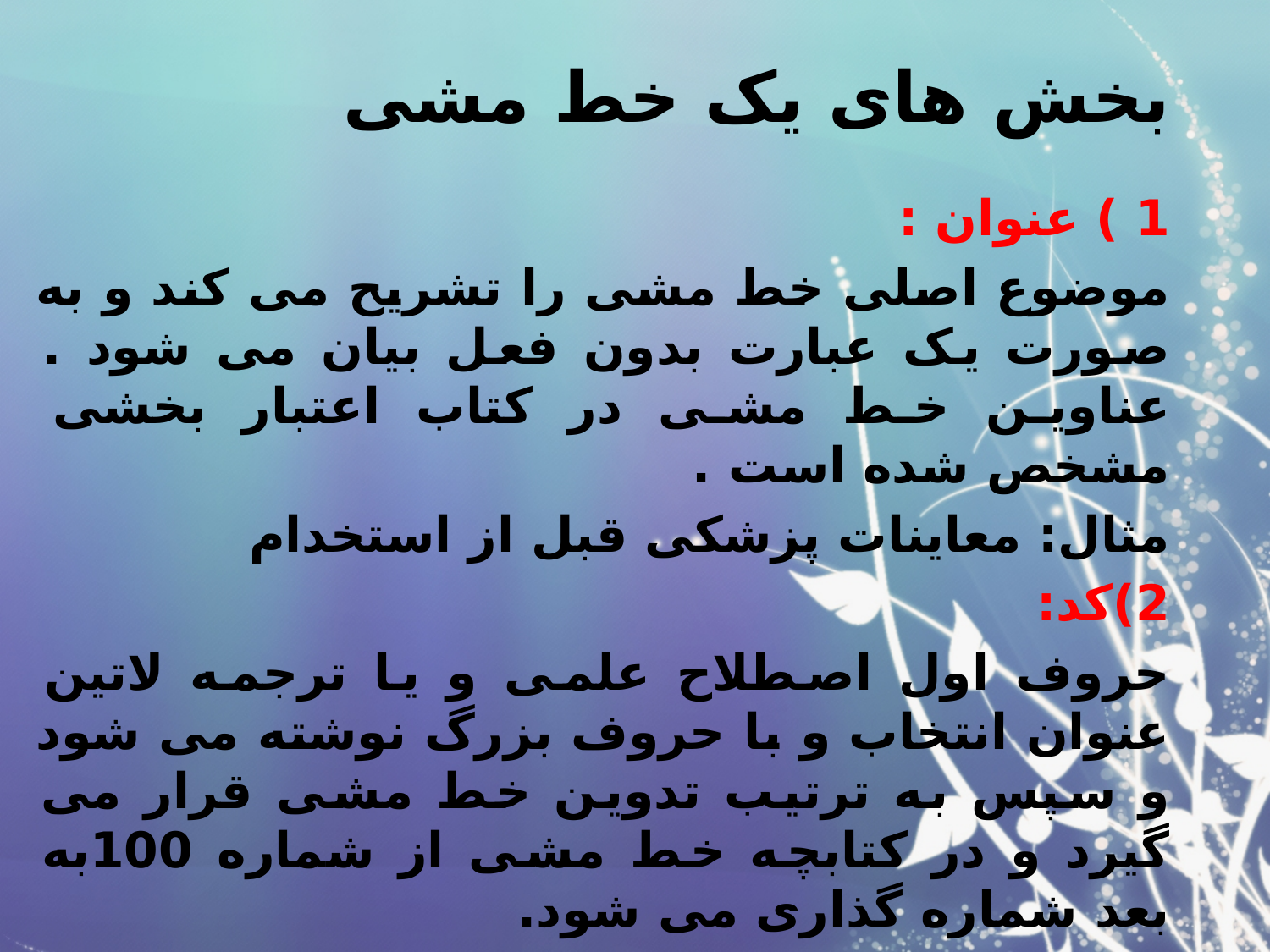

# بخش های یک خط مشی
1 ) عنوان :
موضوع اصلی خط مشی را تشریح می کند و به صورت یک عبارت بدون فعل بیان می شود . عناوین خط مشی در کتاب اعتبار بخشی مشخص شده است .
مثال: معاینات پزشکی قبل از استخدام
2)کد:
حروف اول اصطلاح علمی و یا ترجمه لاتین عنوان انتخاب و با حروف بزرگ نوشته می شود و سپس به ترتیب تدوین خط مشی قرار می گیرد و در کتابچه خط مشی از شماره 100به بعد شماره گذاری می شود.
مثال : CBE 101